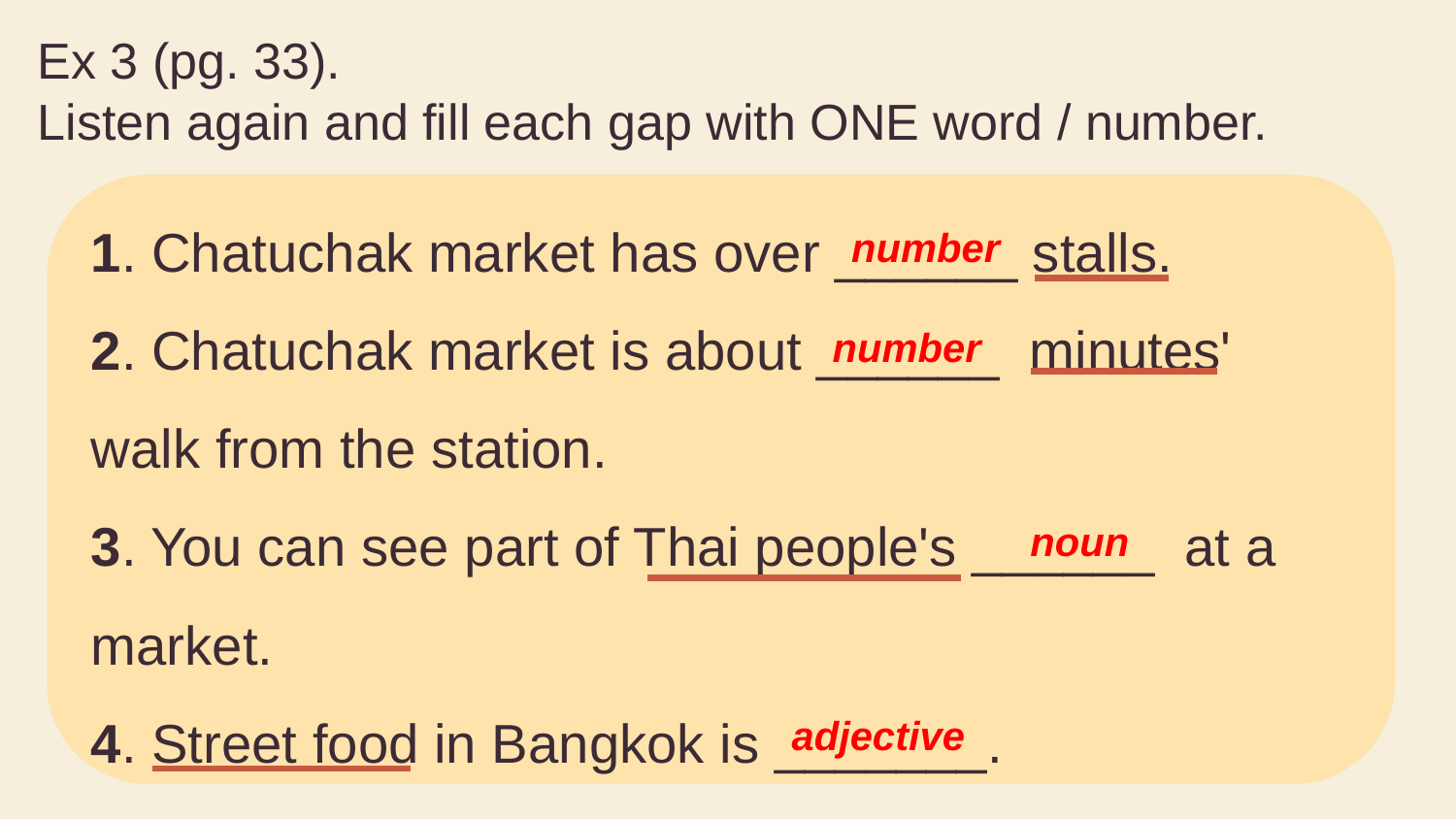

# Ex 3 (pg. 33). Listen again and fill each gap with ONE word / number.
1. Chatuchak market has over ______ stalls.
2. Chatuchak market is about ______  minutes' walk from the station.
3. You can see part of Thai people's ______  at a market.
4. Street food in Bangkok is _______.
number
number
noun
adjective